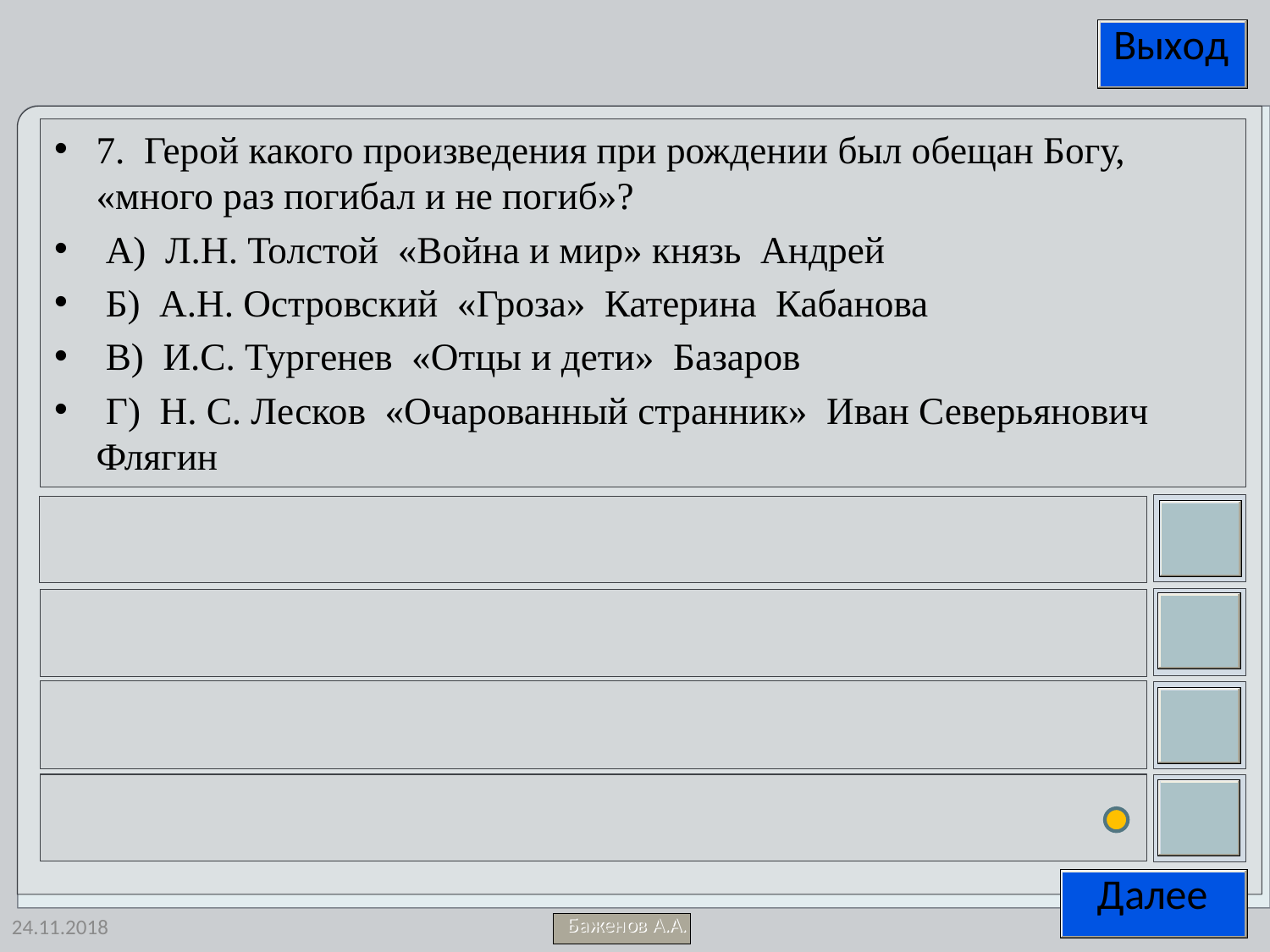

7.  Герой какого произведения при рождении был обещан Богу, «много раз погибал и не погиб»?
 А)  Л.Н. Толстой  «Война и мир» князь  Андрей
 Б)  А.Н. Островский  «Гроза»  Катерина  Кабанова
 В)  И.С. Тургенев  «Отцы и дети»  Базаров
 Г)  Н. С. Лесков  «Очарованный странник»  Иван Северьянович Флягин

24.11.2018